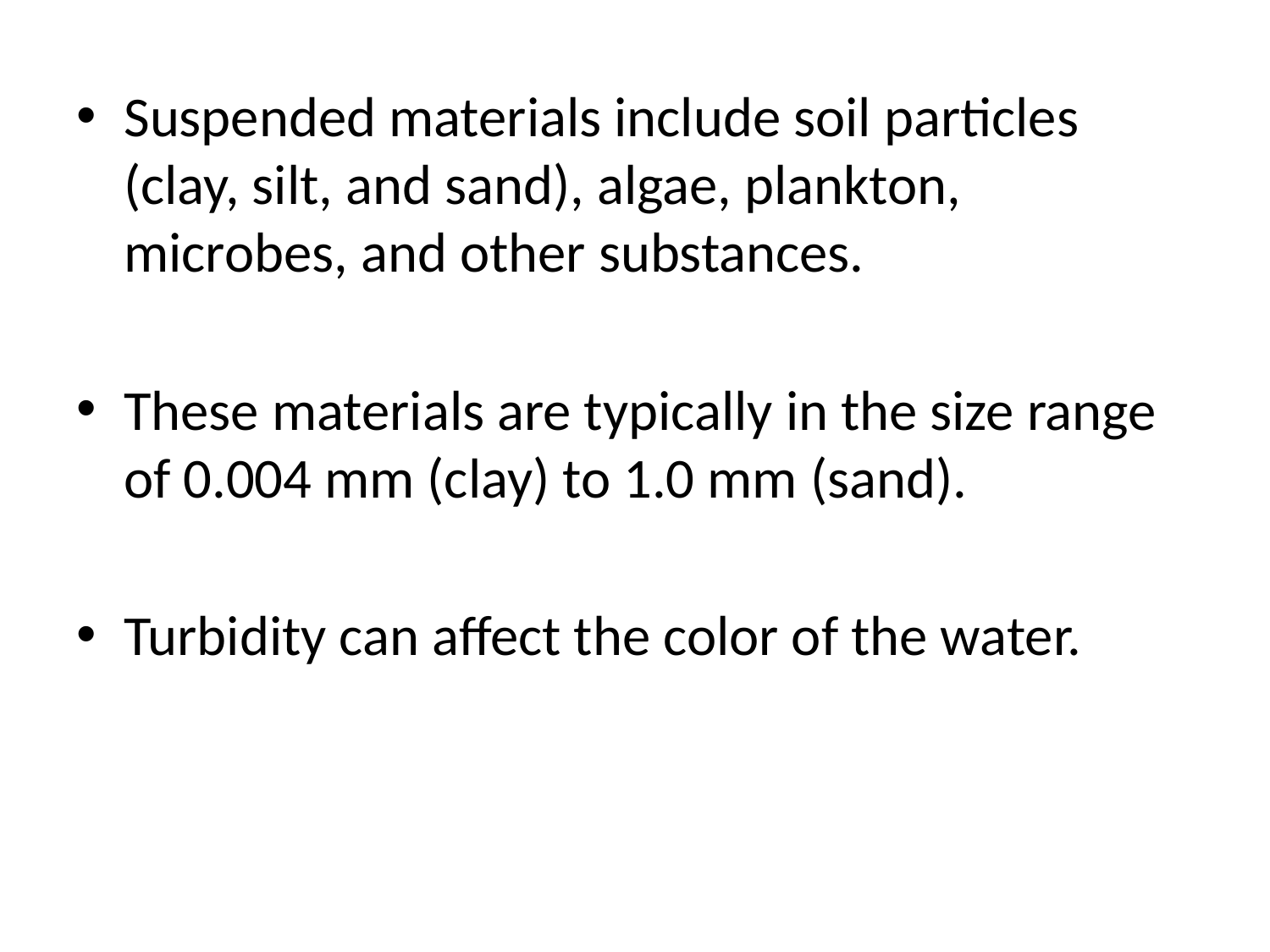

Suspended materials include soil particles (clay, silt, and sand), algae, plankton, microbes, and other substances.

These materials are typically in the size range of 0.004 mm (clay) to 1.0 mm (sand).

Turbidity can affect the color of the water.